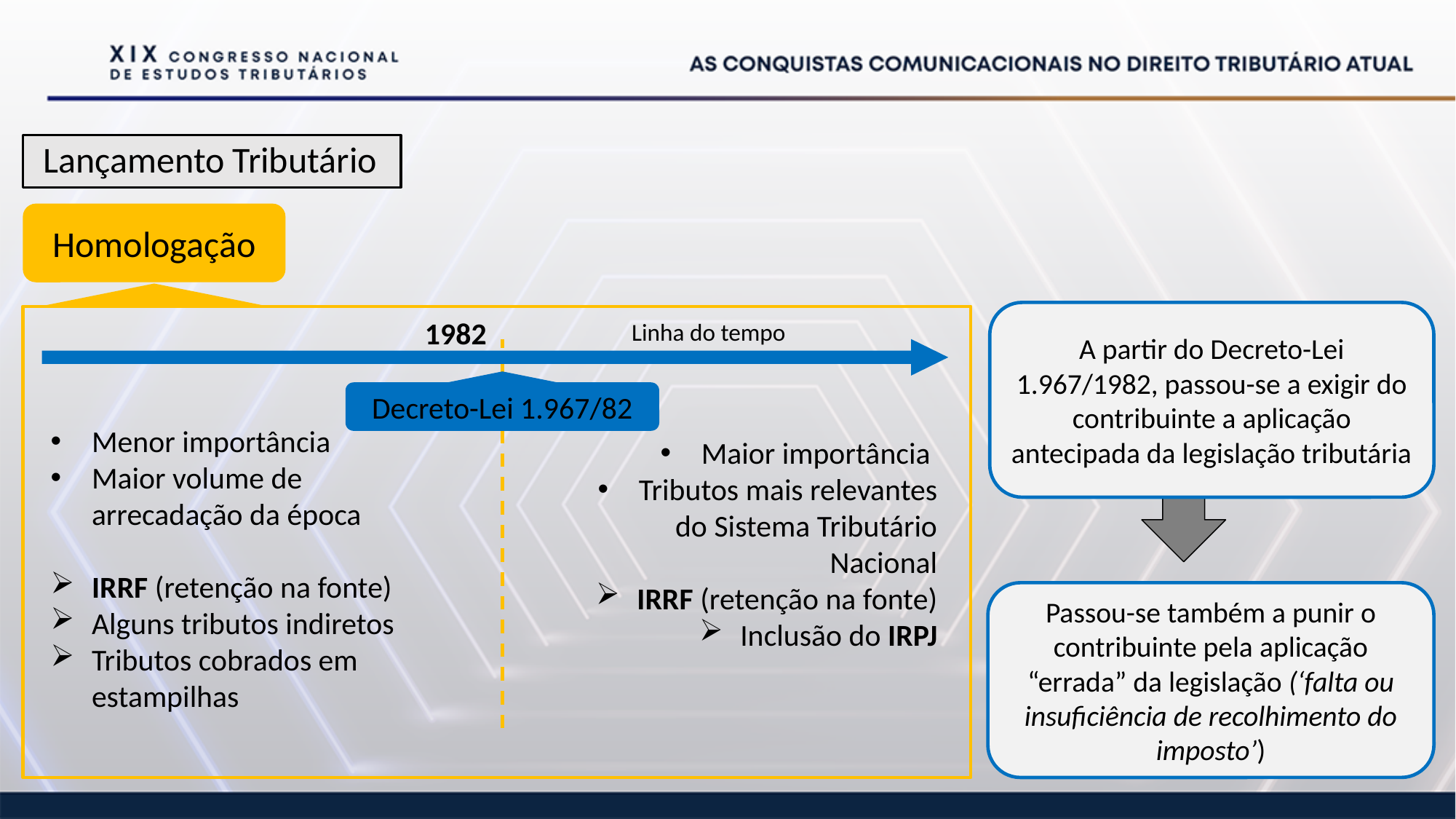

Lançamento Tributário
Homologação

A partir do Decreto-Lei 1.967/1982, passou-se a exigir do contribuinte a aplicação antecipada da legislação tributária

1982
Linha do tempo

Decreto-Lei 1.967/82
Menor importância
Maior volume de arrecadação da época

IRRF (retenção na fonte)
Alguns tributos indiretos
Tributos cobrados em estampilhas
Maior importância
Tributos mais relevantes do Sistema Tributário Nacional
IRRF (retenção na fonte)
Inclusão do IRPJ

Passou-se também a punir o contribuinte pela aplicação “errada” da legislação (‘falta ou insuficiência de recolhimento do imposto’)